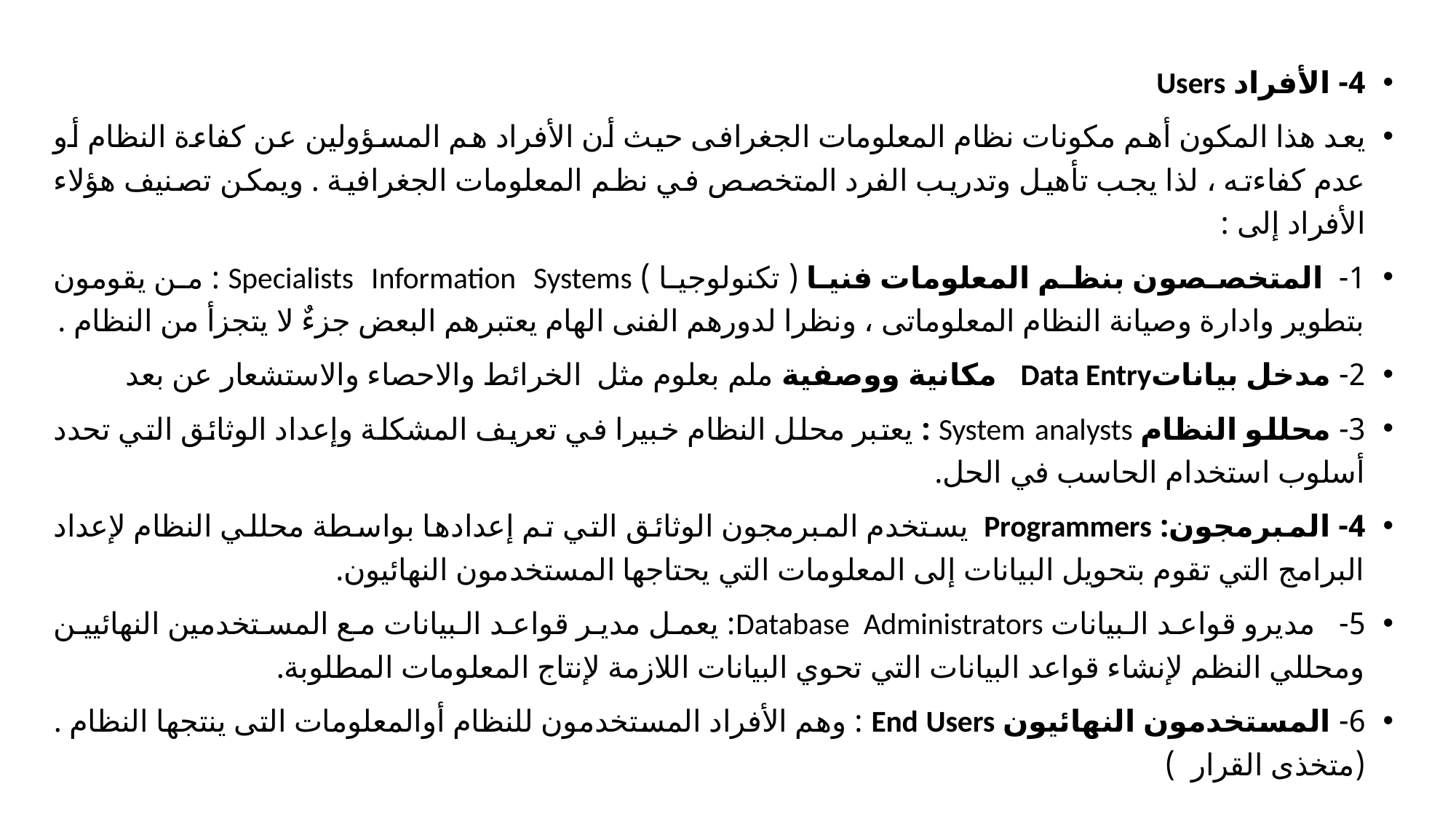

4- الأفراد Users
يعد هذا المكون أهم مكونات نظام المعلومات الجغرافى حيث أن الأفراد هم المسؤولين عن كفاءة النظام أو عدم كفاءته ، لذا يجب تأهيل وتدريب الفرد المتخصص في نظم المعلومات الجغرافية . ويمكن تصنيف هؤلاء الأفراد إلى :
1-  المتخصصون بنظم المعلومات فنيا ( تكنولوجيا ) Specialists Information Systems : من يقومون بتطوير وادارة وصيانة النظام المعلوماتى ، ونظرا لدورهم الفنى الهام يعتبرهم البعض جزءٌ لا يتجزأ من النظام .
2- مدخل بياناتData Entry   مكانية ووصفية ملم بعلوم مثل  الخرائط والاحصاء والاستشعار عن بعد
3- محللو النظام System analysts : يعتبر محلل النظام خبيرا في تعريف المشكلة وإعداد الوثائق التي تحدد أسلوب استخدام الحاسب في الحل.
4- المبرمجون: Programmers  يستخدم المبرمجون الوثائق التي تم إعدادها بواسطة محللي النظام لإعداد البرامج التي تقوم بتحويل البيانات إلى المعلومات التي يحتاجها المستخدمون النهائيون.
5-   مديرو قواعد البيانات Database Administrators: يعمل مدير قواعد البيانات مع المستخدمين النهائيين ومحللي النظم لإنشاء قواعد البيانات التي تحوي البيانات اللازمة لإنتاج المعلومات المطلوبة.
6- المستخدمون النهائيون End Users : وهم الأفراد المستخدمون للنظام أوالمعلومات التى ينتجها النظام .(متخذى القرار  )